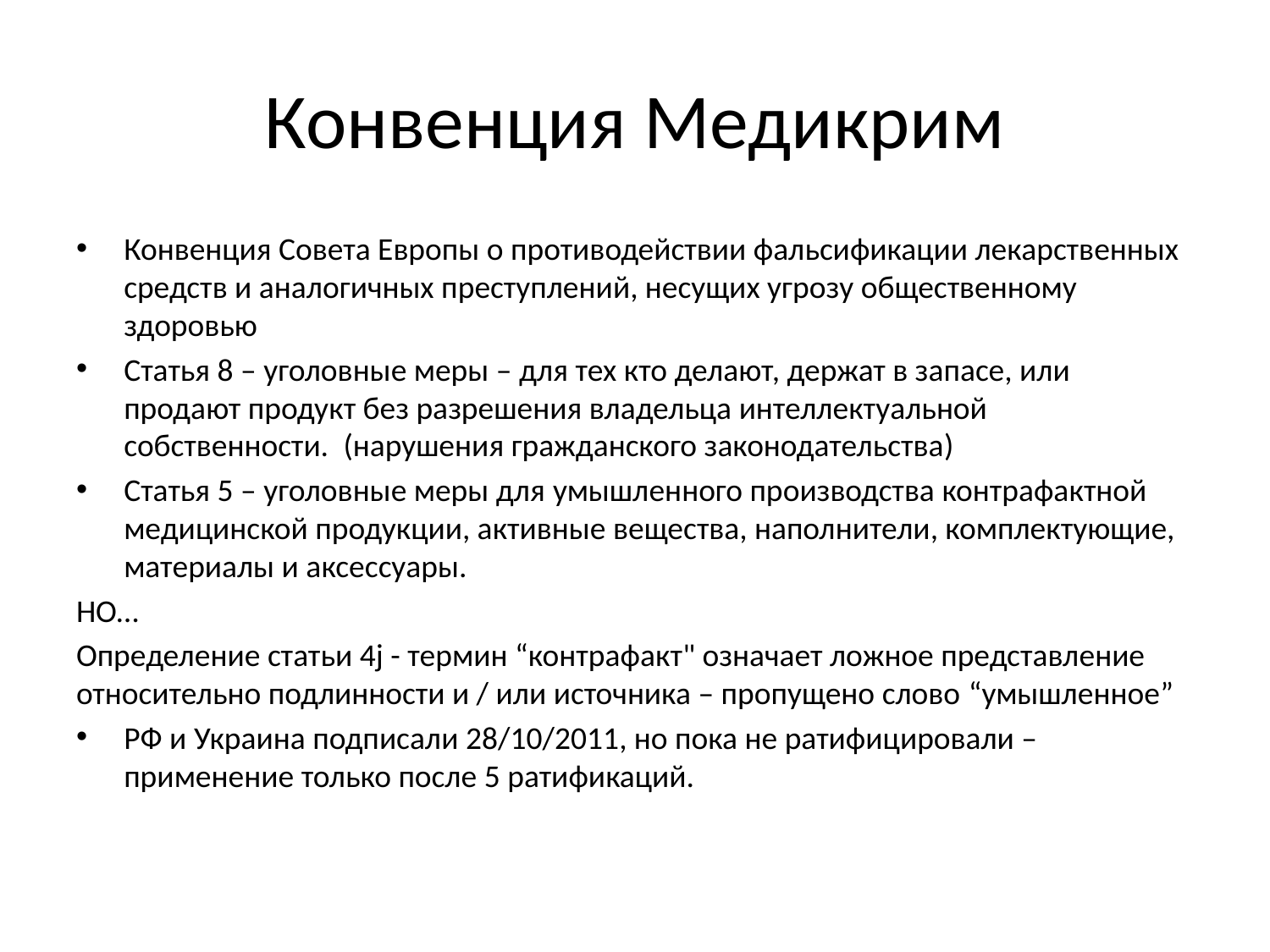

# Конвенция Медикрим
Конвенция Совета Европы о противодействии фальсификации лекарственных средств и аналогичных преступлений, несущих угрозу общественному здоровью
Статья 8 – уголовные меры – для тех кто делают, держат в запасе, или продают продукт без разрешения владельца интеллектуальной собственности.  (нарушения гражданского законодательства)
Статья 5 – уголовные меры для умышленного производства контрафактной медицинской продукции, активные вещества, наполнители, комплектующие, материалы и аксессуары.
НО…
Определение статьи 4j - термин “контрафакт" означает ложное представление относительно подлинности и / или источника – пропущено слово “умышленное”
PФ и Украина подписали 28/10/2011, но пока не ратифицировали –   применение только после 5 ратификаций.